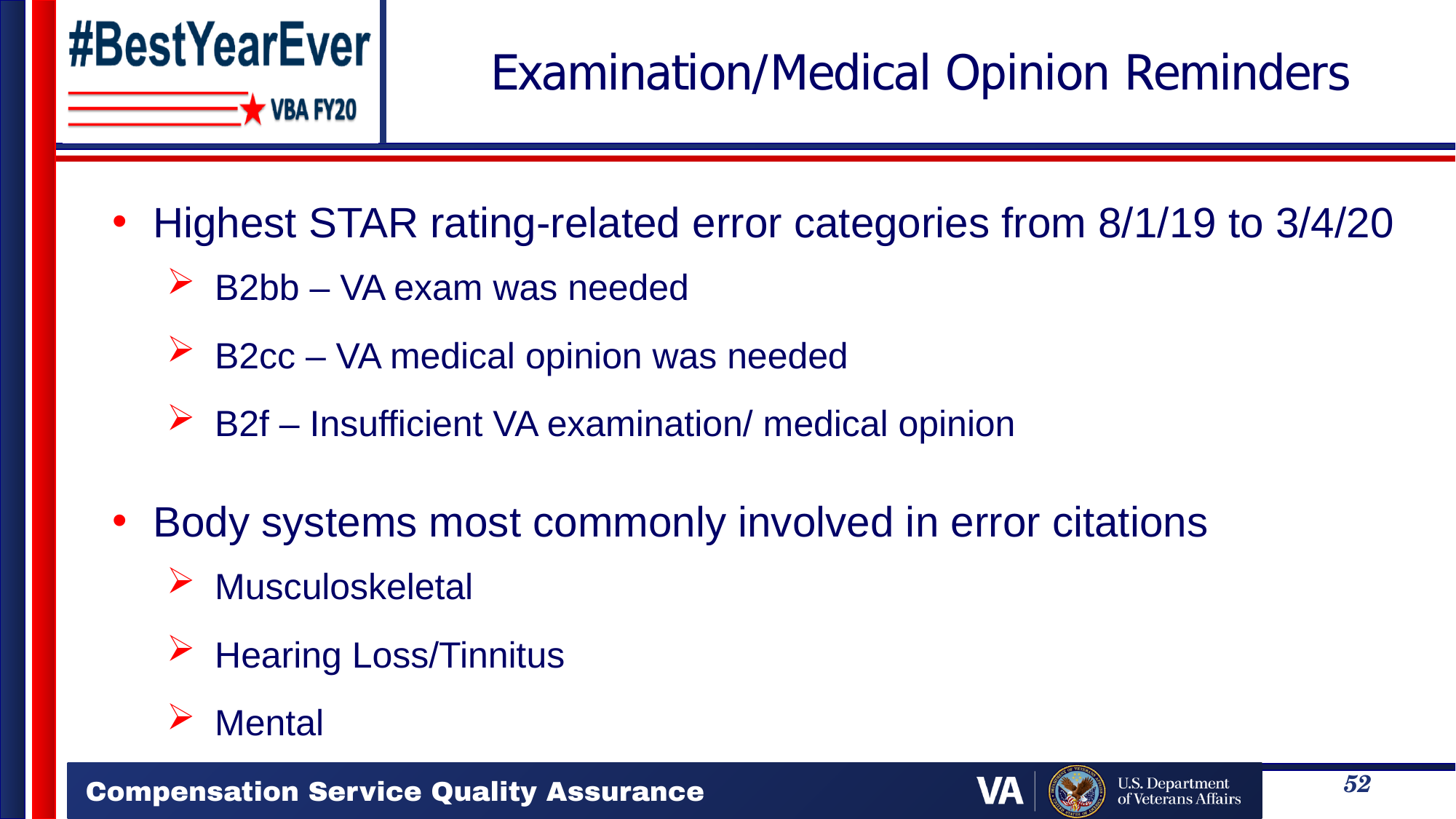

# Examination/Medical Opinion Reminders
Highest STAR rating-related error categories from 8/1/19 to 3/4/20

B2bb – VA exam was needed

B2cc – VA medical opinion was needed

B2f – Insufficient VA examination/ medical opinion

Body systems most commonly involved in error citations

Musculoskeletal

Hearing Loss/Tinnitus

Mental
52